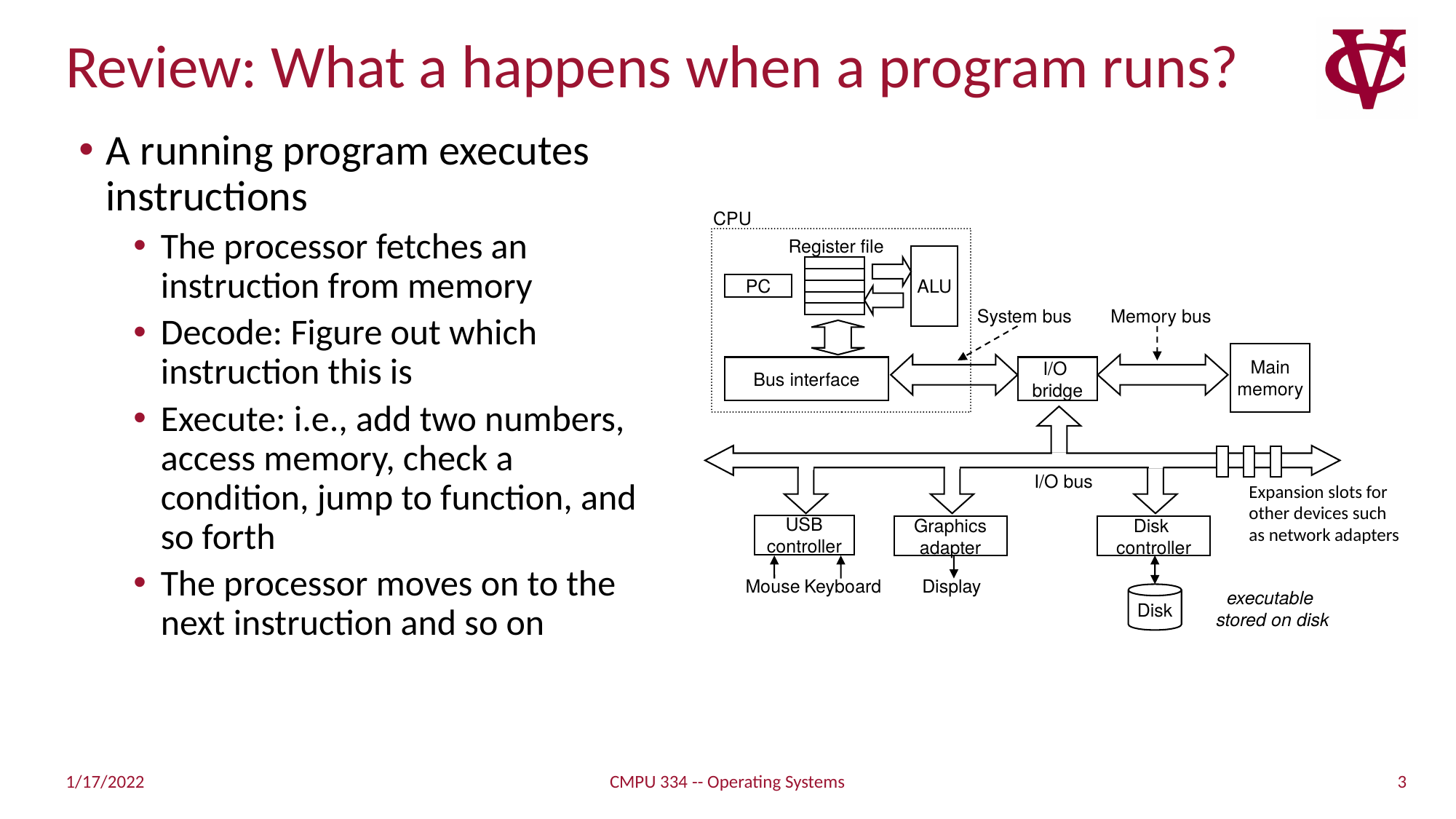

# Review: What a happens when a program runs?
A running program executes instructions
The processor fetches an instruction from memory
Decode: Figure out which instruction this is
Execute: i.e., add two numbers, access memory, check a condition, jump to function, and so forth
The processor moves on to the next instruction and so on
CPU

Register file
ALU

PC

System bus
Memory bus

Main
memory

Bus interface
I/O
bridge

I/O bus
USB
controller
Graphics
adapter
Disk
controller

Mouse
Keyboard
Display
executable
stored on disk
Disk
Expansion slots for
other devices such
as network adapters

3
1/17/2022
CMPU 334 -- Operating Systems